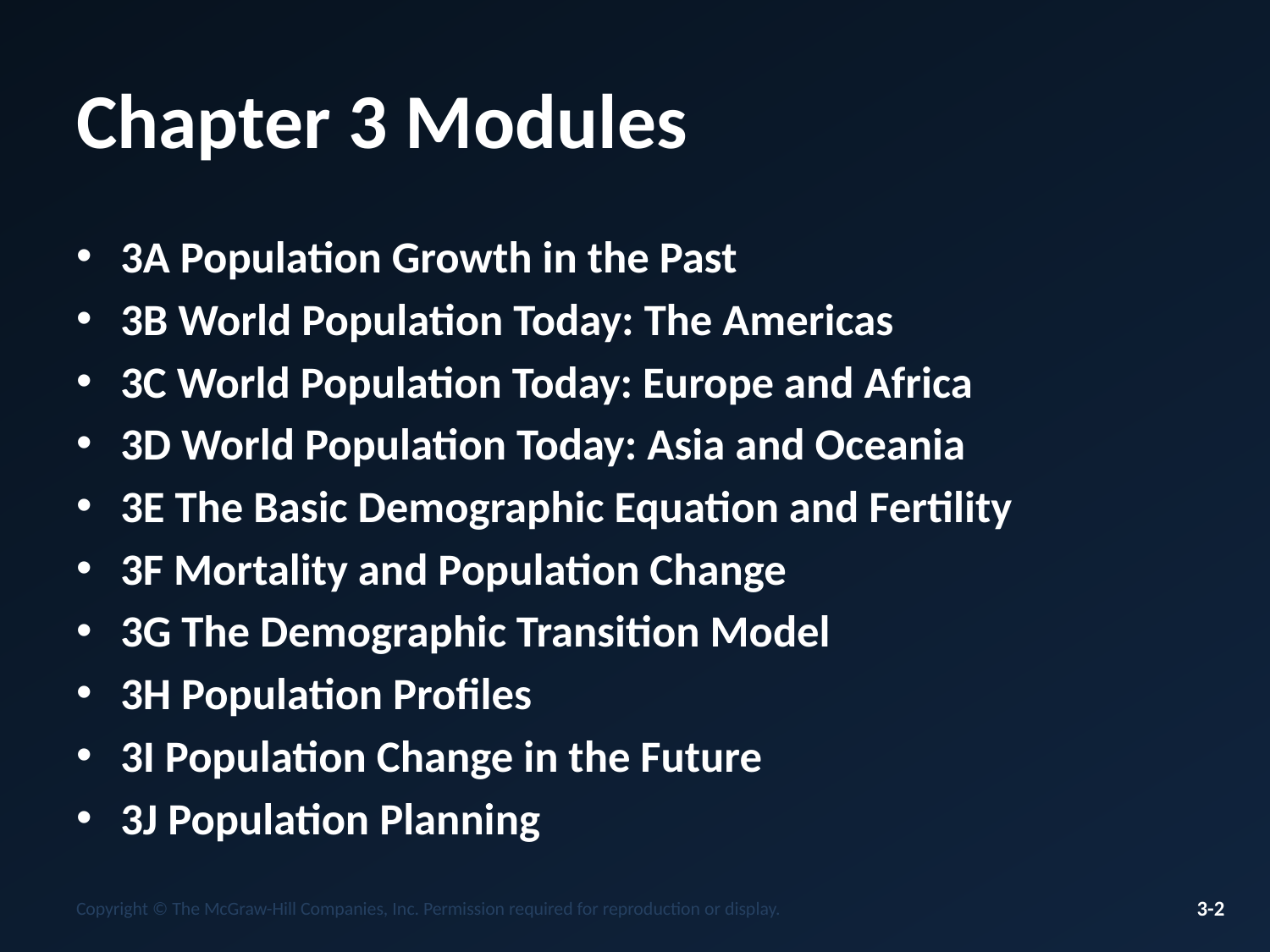

# Chapter 3 Modules
3A Population Growth in the Past
3B World Population Today: The Americas
3C World Population Today: Europe and Africa
3D World Population Today: Asia and Oceania
3E The Basic Demographic Equation and Fertility
3F Mortality and Population Change
3G The Demographic Transition Model
3H Population Profiles
3I Population Change in the Future
3J Population Planning
Copyright © The McGraw-Hill Companies, Inc. Permission required for reproduction or display.
3-2